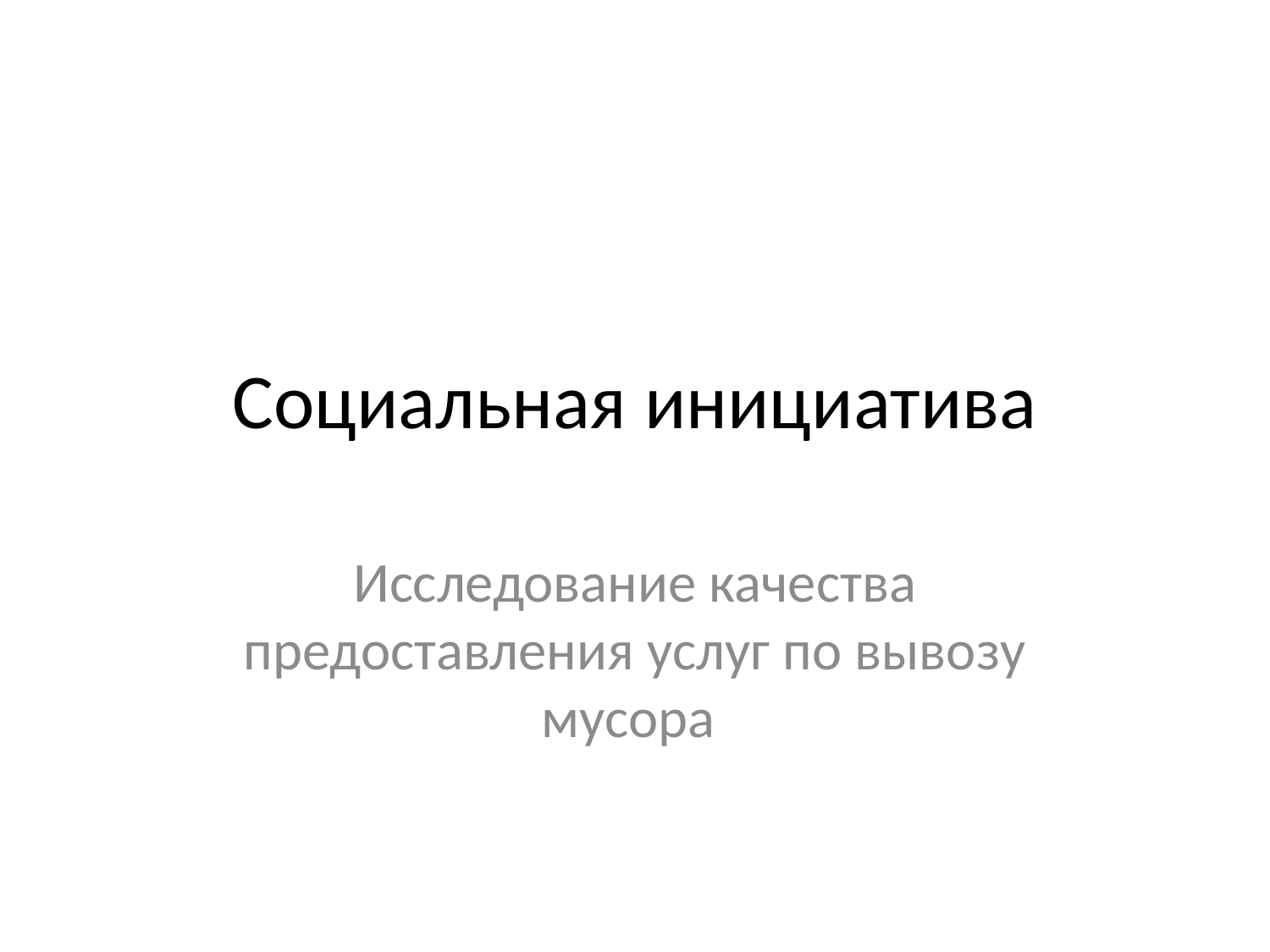

# Социальная инициатива
Исследование качества предоставления услуг по вывозу мусора